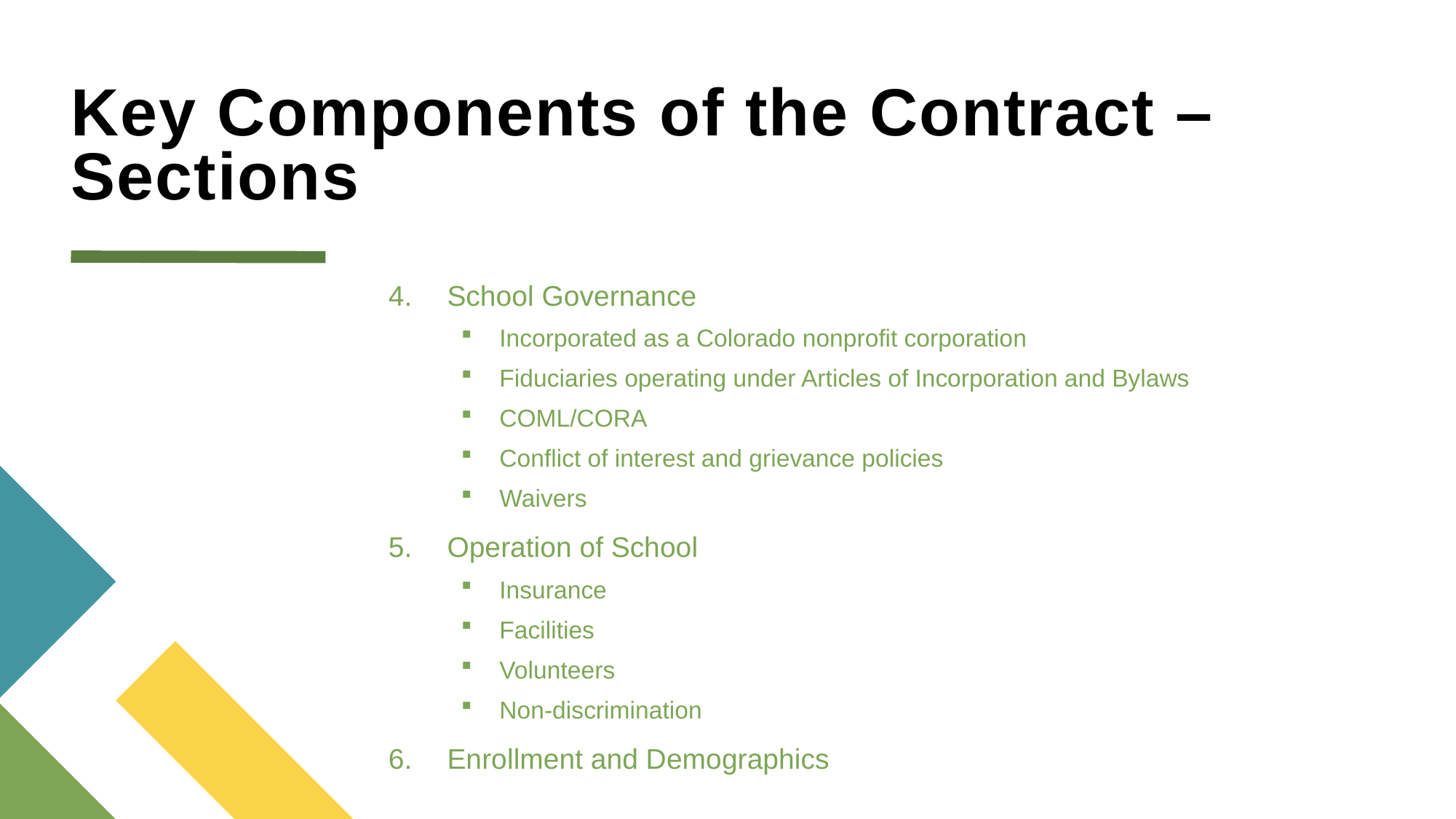

# Key Components of the Contract – Sections
School Governance
Incorporated as a Colorado nonprofit corporation
Fiduciaries operating under Articles of Incorporation and Bylaws
COML/CORA
Conflict of interest and grievance policies
Waivers
Operation of School
Insurance
Facilities
Volunteers
Non-discrimination
Enrollment and Demographics